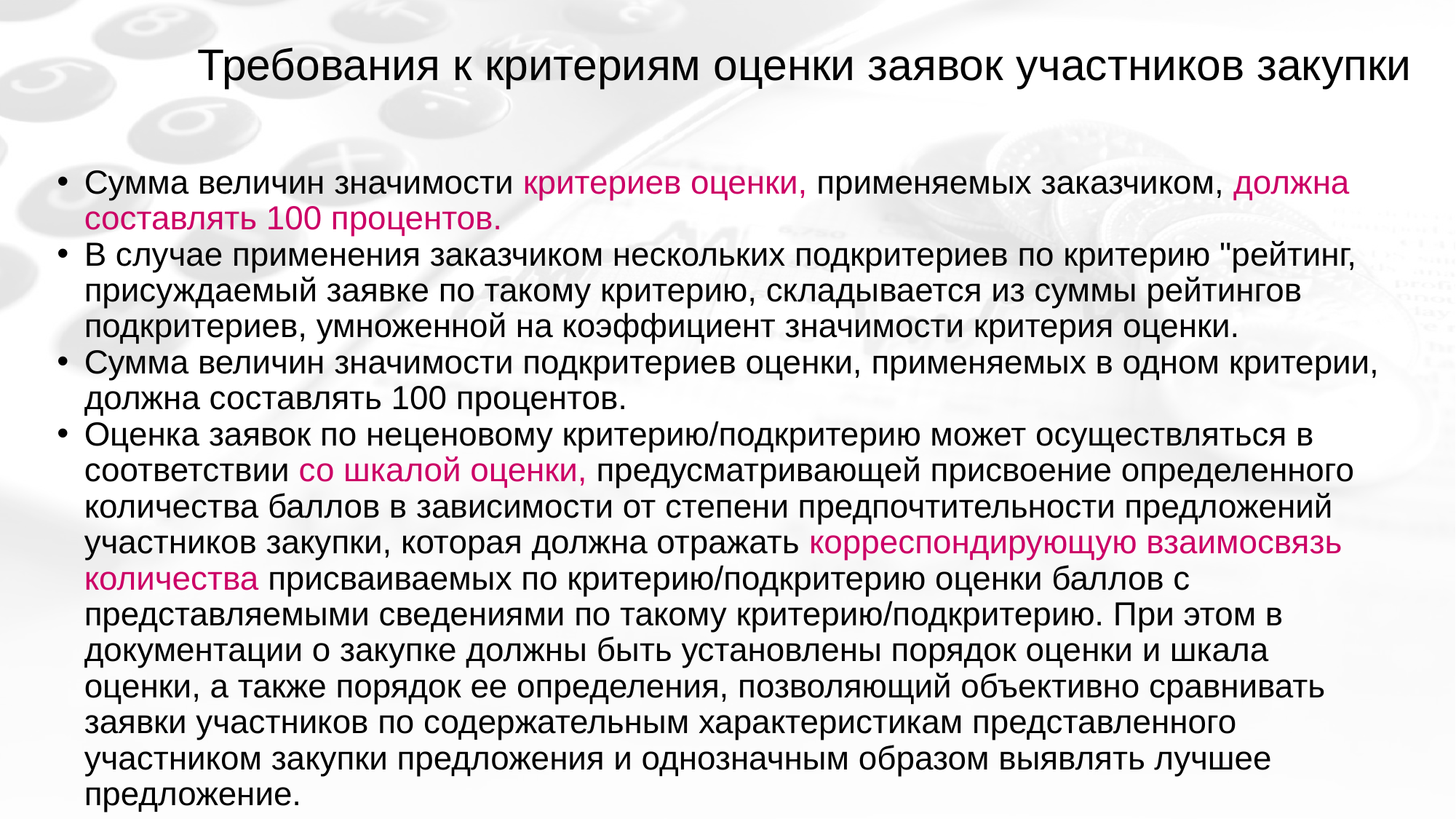

# Требования к критериям оценки заявок участников закупки
Сумма величин значимости критериев оценки, применяемых заказчиком, должна составлять 100 процентов.
В случае применения заказчиком нескольких подкритериев по критерию "рейтинг, присуждаемый заявке по такому критерию, складывается из суммы рейтингов подкритериев, умноженной на коэффициент значимости критерия оценки.
Сумма величин значимости подкритериев оценки, применяемых в одном критерии, должна составлять 100 процентов.
Оценка заявок по неценовому критерию/подкритерию может осуществляться в соответствии со шкалой оценки, предусматривающей присвоение определенного количества баллов в зависимости от степени предпочтительности предложений участников закупки, которая должна отражать корреспондирующую взаимосвязь количества присваиваемых по критерию/подкритерию оценки баллов с представляемыми сведениями по такому критерию/подкритерию. При этом в документации о закупке должны быть установлены порядок оценки и шкала оценки, а также порядок ее определения, позволяющий объективно сравнивать заявки участников по содержательным характеристикам представленного участником закупки предложения и однозначным образом выявлять лучшее предложение.